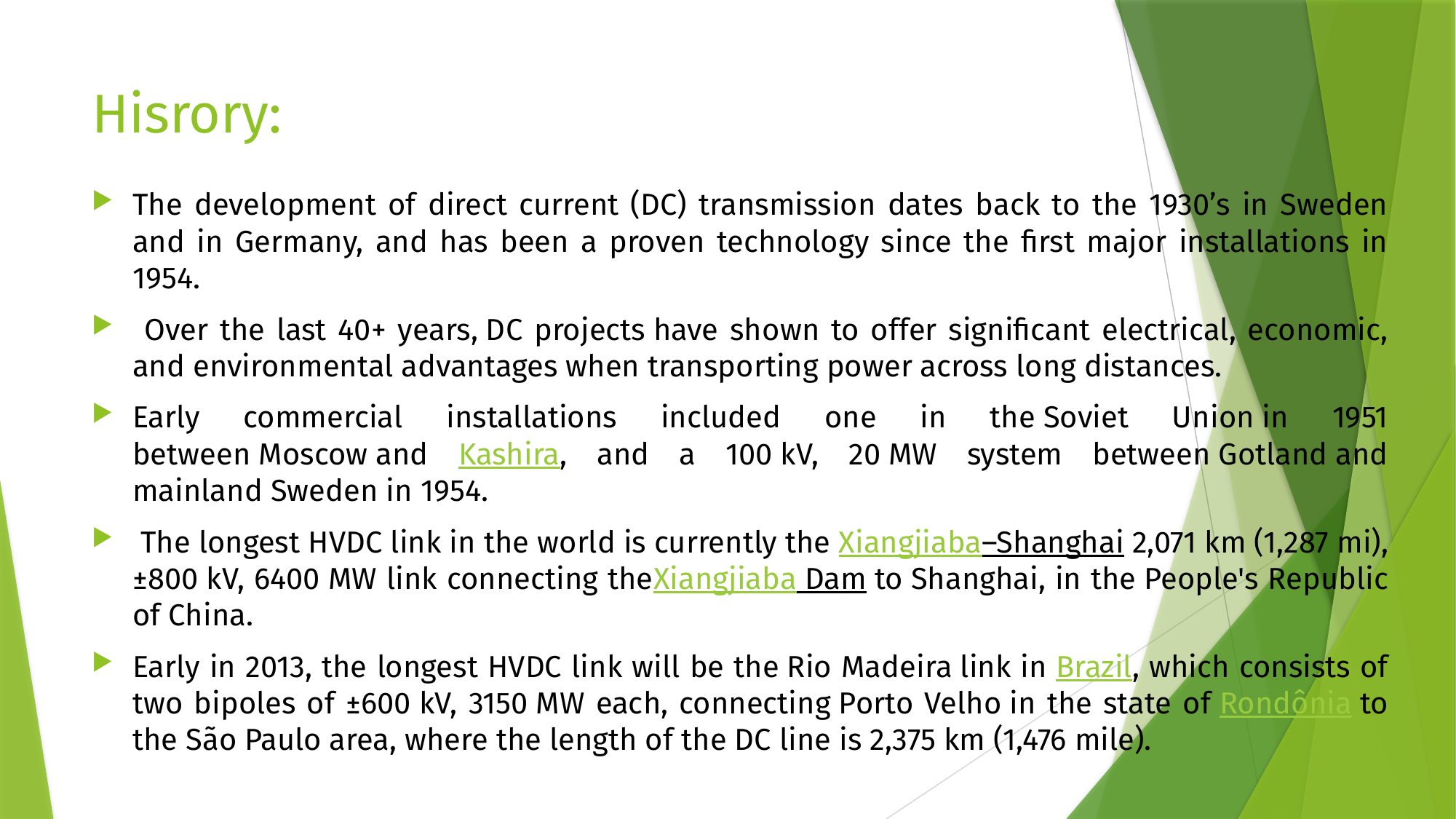

# Hisrory:
The development of direct current (DC) transmission dates back to the 1930’s in Sweden and in Germany, and has been a proven technology since the first major installations in 1954.
 Over the last 40+ years, DC projects have shown to offer significant electrical, economic, and environmental advantages when transporting power across long distances.
Early commercial installations included one in the Soviet Union in 1951 between Moscow and Kashira, and a 100 kV, 20 MW system between Gotland and mainland Sweden in 1954.
 The longest HVDC link in the world is currently the Xiangjiaba–Shanghai 2,071 km (1,287 mi), ±800 kV, 6400 MW link connecting theXiangjiaba Dam to Shanghai, in the People's Republic of China.
Early in 2013, the longest HVDC link will be the Rio Madeira link in Brazil, which consists of two bipoles of ±600 kV, 3150 MW each, connecting Porto Velho in the state of Rondônia to the São Paulo area, where the length of the DC line is 2,375 km (1,476 mile).